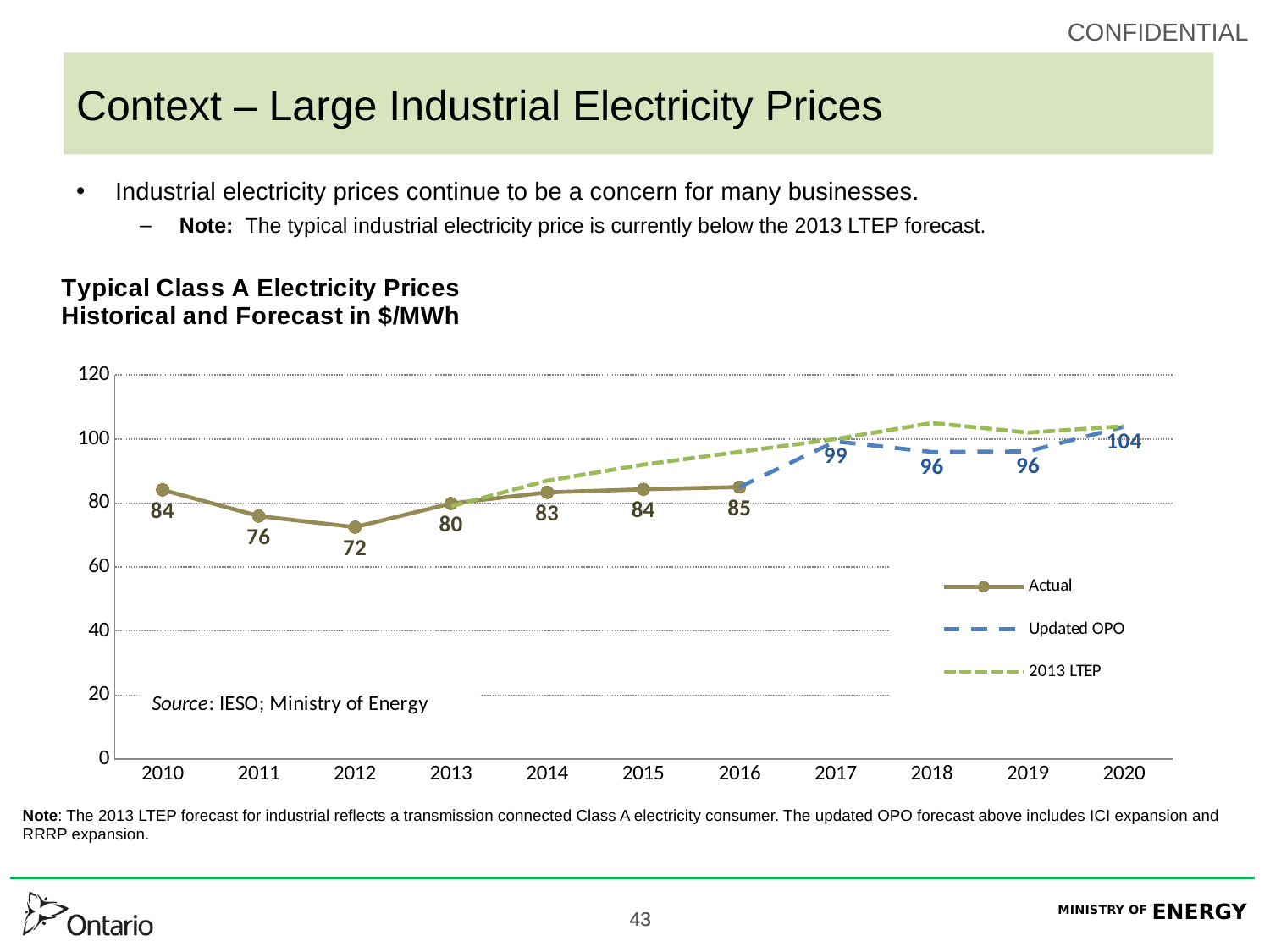

# Context – Large Industrial Electricity Prices
Industrial electricity prices continue to be a concern for many businesses.
Note:  The typical industrial electricity price is currently below the 2013 LTEP forecast.

### Chart: Typical Class A Electricity Prices
Historical and Forecast in $/MWh

| Category |  | Updated OPO | 2013 LTEP |
|---|---|---|---|
| 2010 | 84.13000000000001 | None | None |
| 2011 | 75.94999999999999 | None | None |
| 2012 | 72.47 | None | None |
| 2013 | 79.87 | None | 79.0 |
| 2014 | 83.35 | None | 87.0 |
| 2015 | 84.28999999999999 | None | 92.0 |
| 2016 | 85.0 | 85.0 | 96.0 |
| 2017 | None | 99.25795102459092 | 100.0 |
| 2018 | None | 95.9515733385152 | 105.0 |
| 2019 | None | 96.13362998557349 | 102.0 |
| 2020 | None | 103.86313430840686 | 104.0 |
Note: The 2013 LTEP forecast for industrial reflects a transmission connected Class A electricity consumer. The updated OPO forecast above includes ICI expansion and RRRP expansion.